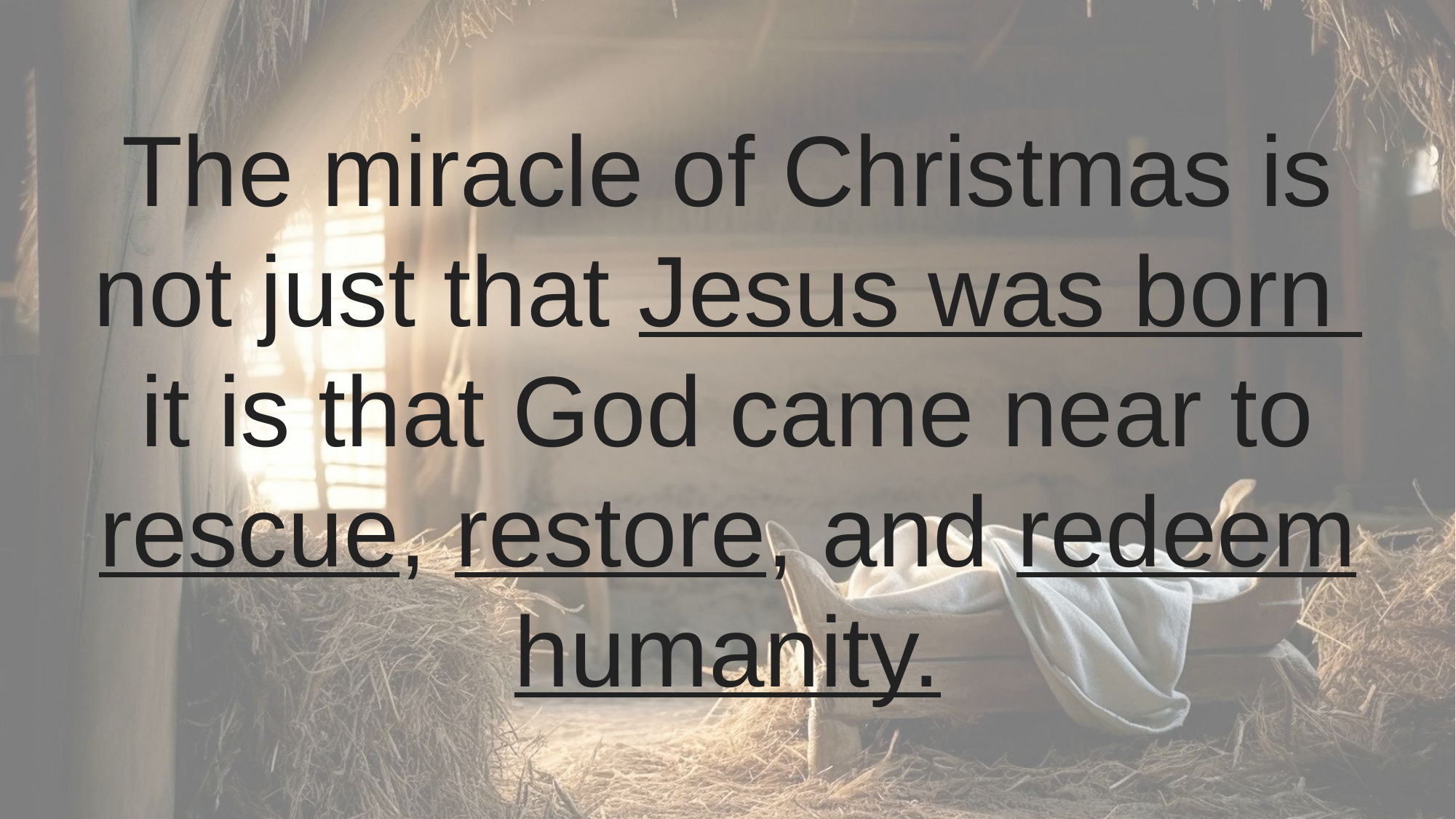

The miracle of Christmas is not just that Jesus was born
it is that God came near to rescue, restore, and redeem humanity.